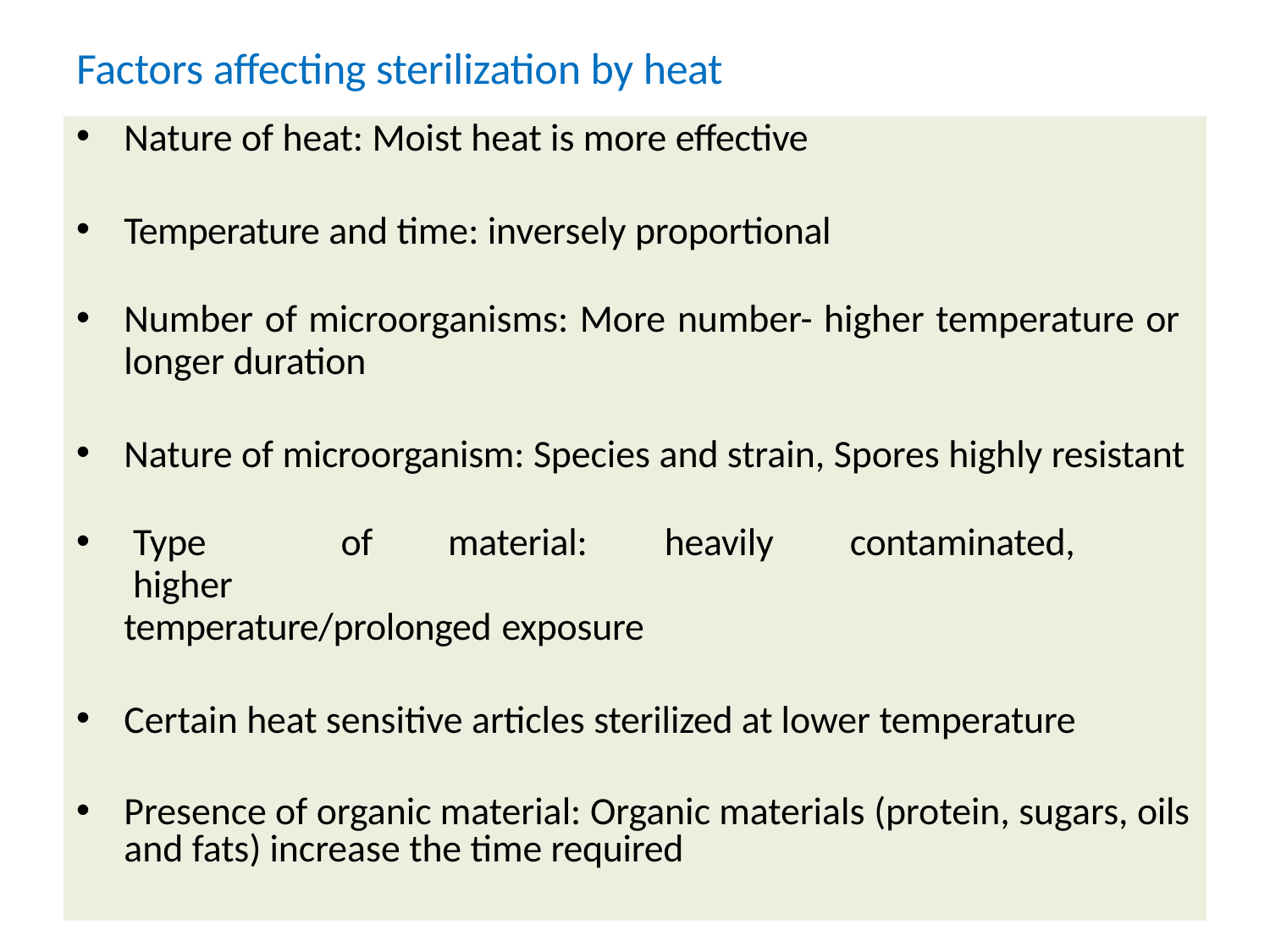

# Factors affecting sterilization by heat
Nature of heat: Moist heat is more effective
Temperature and time: inversely proportional
Number of microorganisms: More number- higher temperature or
longer duration
Nature of microorganism: Species and strain, Spores highly resistant
Type	of	material:	heavily	contaminated,	higher
temperature/prolonged exposure
Certain heat sensitive articles sterilized at lower temperature

Presence of organic material: Organic materials (protein, sugars, oils and fats) increase the time required